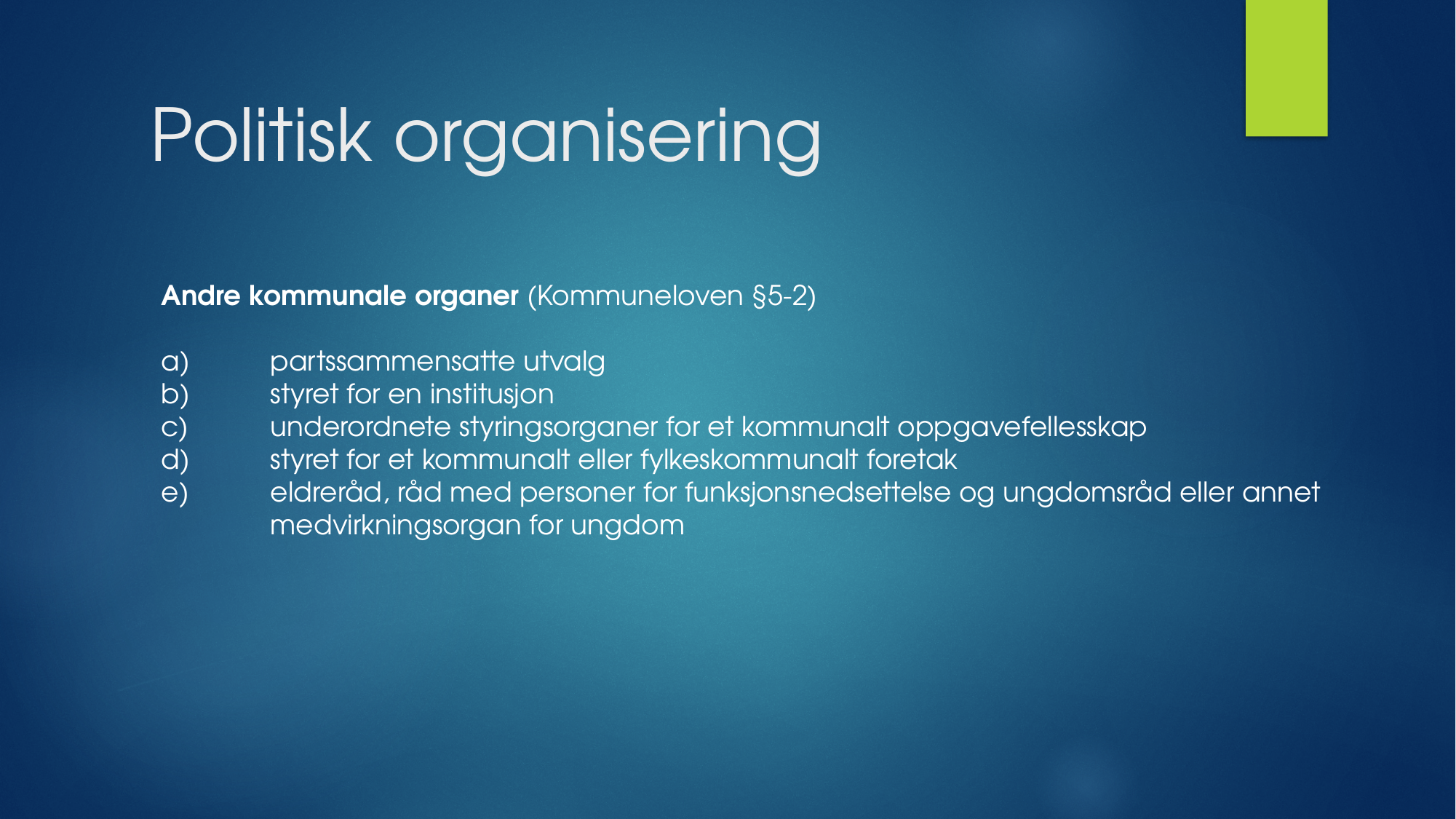

# Politisk organisering
Andre kommunale organer (Kommuneloven §5-2)
a) 	partssammensatte utvalg
b) 	styret for en institusjon
c) 	underordnete styringsorganer for et kommunalt oppgavefellesskap
d) 	styret for et kommunalt eller fylkeskommunalt foretak
e) 	eldreråd, råd med personer for funksjonsnedsettelse og ungdomsråd eller annet
     	medvirkningsorgan for ungdom